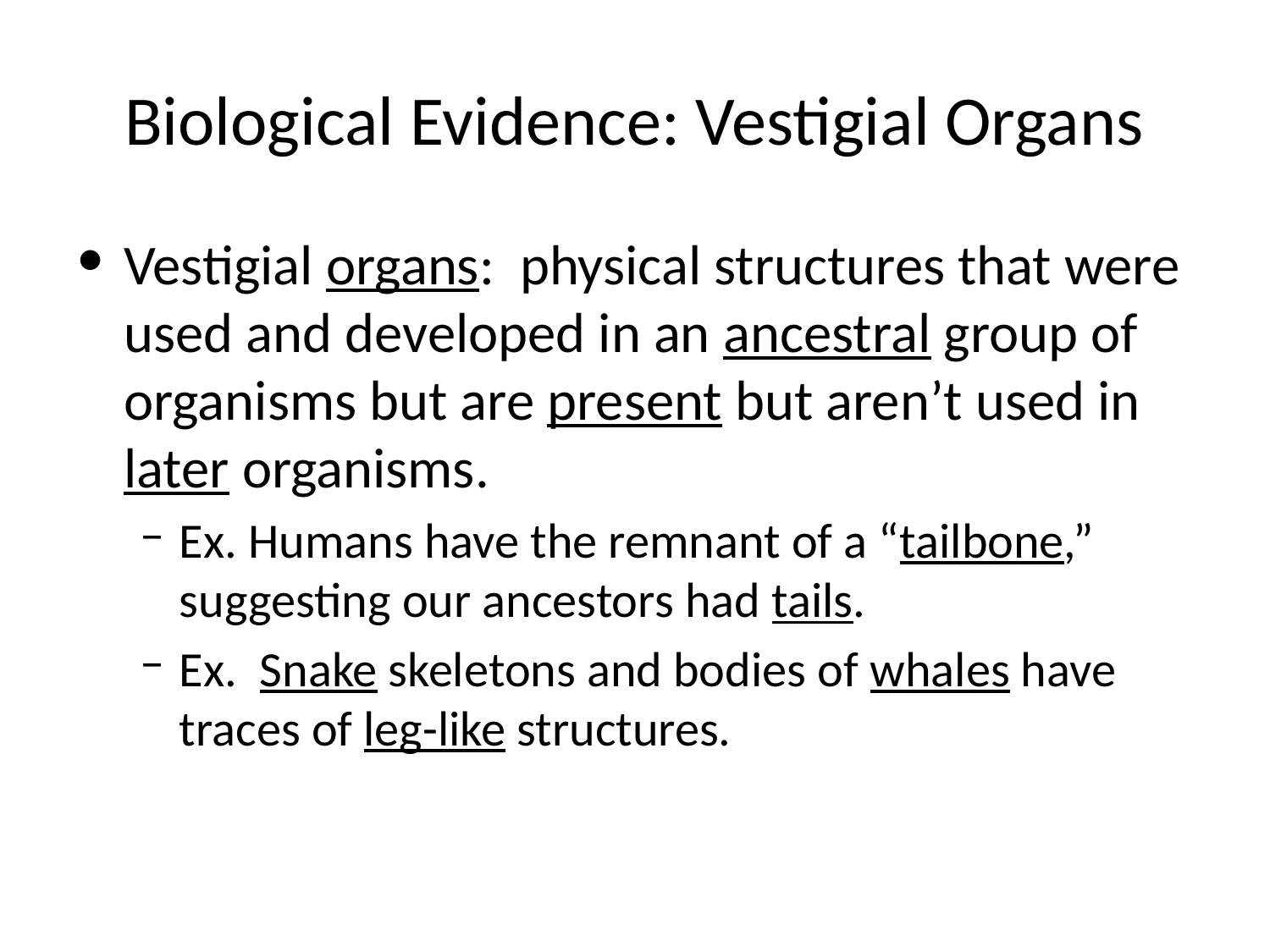

# Biological Evidence: Vestigial Organs
Vestigial organs:  physical structures that were used and developed in an ancestral group of organisms but are present but aren’t used in later organisms.
Ex. Humans have the remnant of a “tailbone,” suggesting our ancestors had tails.
Ex.  Snake skeletons and bodies of whales have traces of leg-like structures.